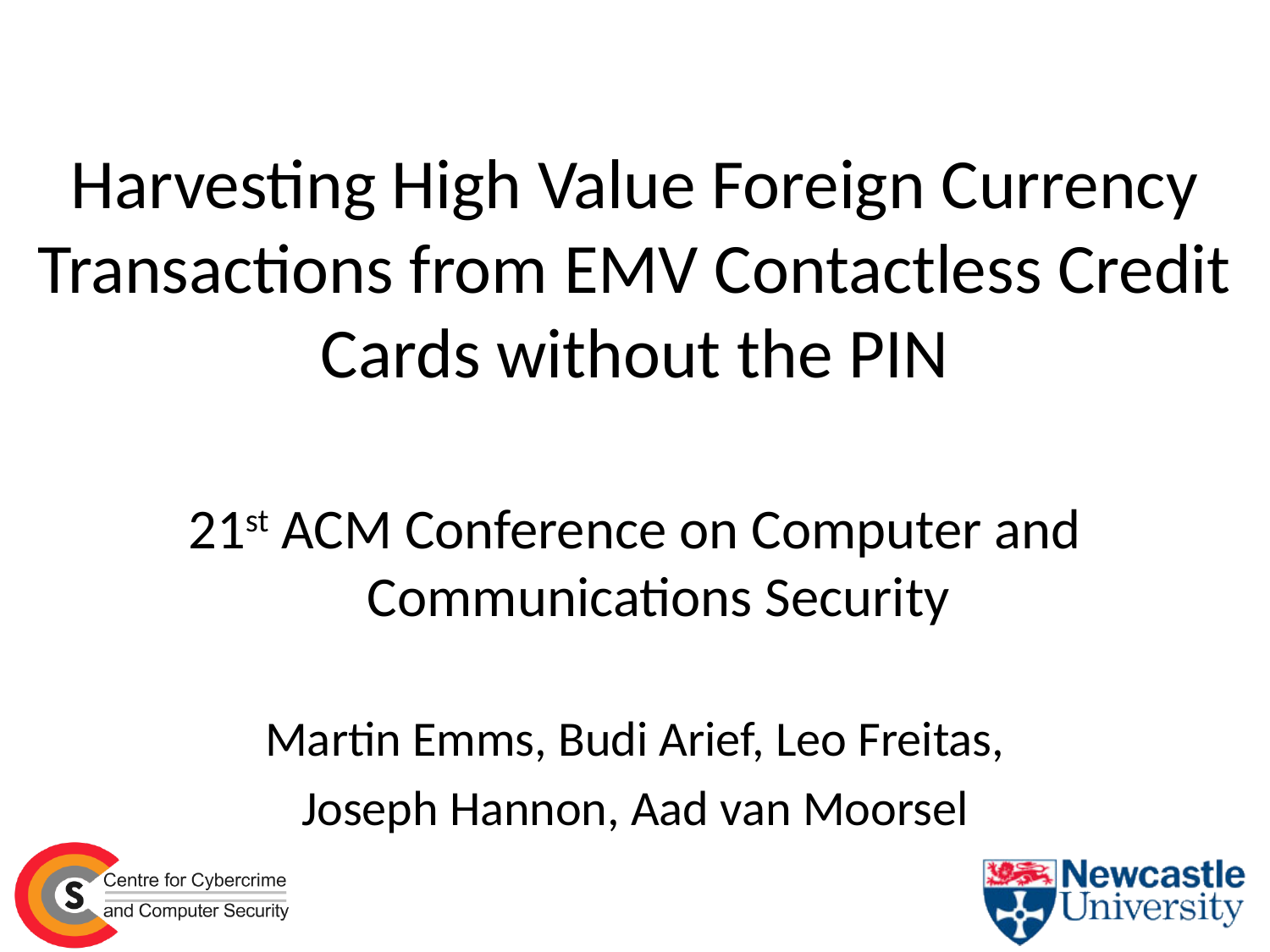

# Harvesting High Value Foreign Currency Transactions from EMV Contactless Credit Cards without the PIN
21st ACM Conference on Computer and Communications Security

Martin Emms, Budi Arief, Leo Freitas,
Joseph Hannon, Aad van Moorsel